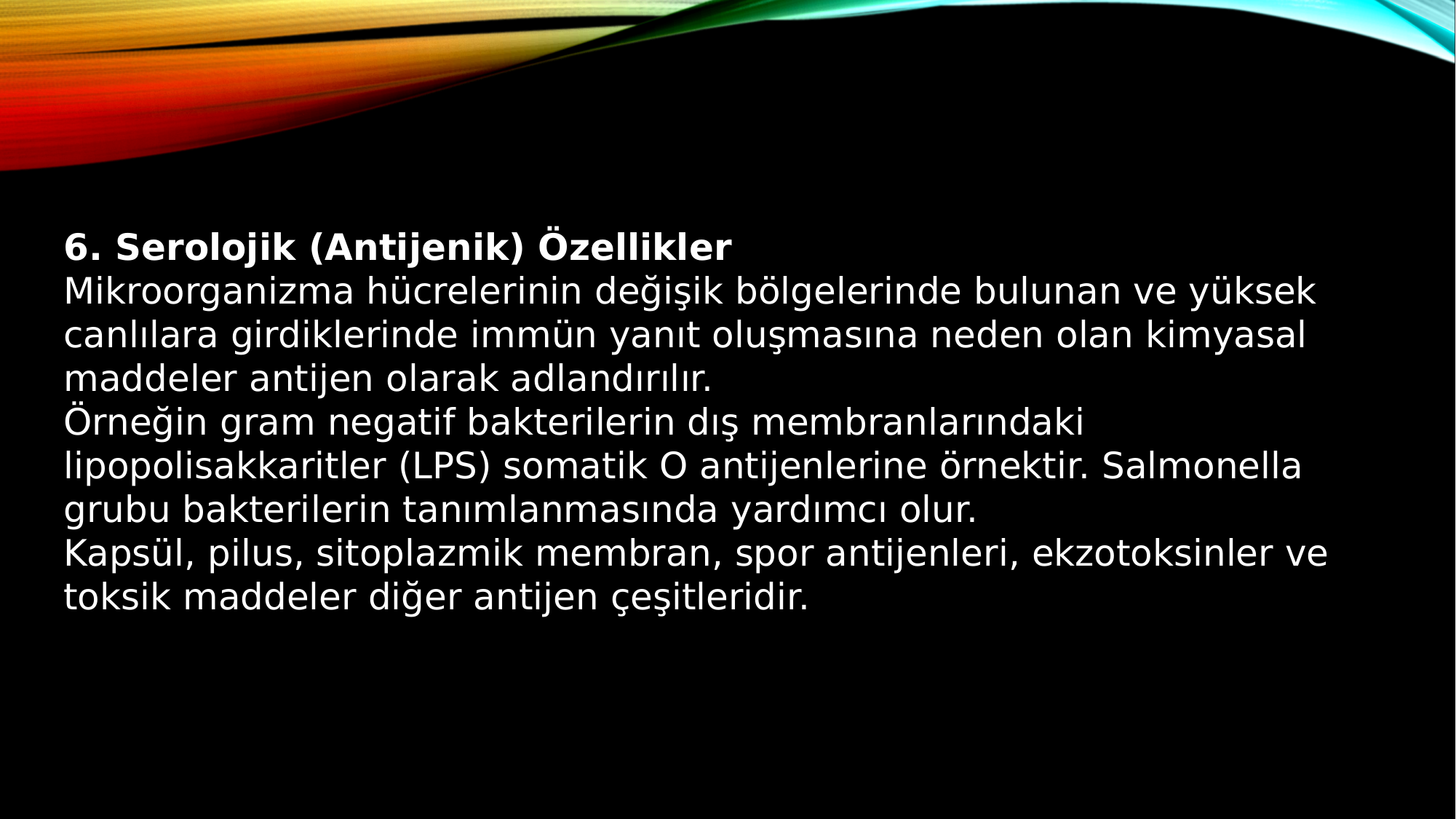

6. Serolojik (Antijenik) Özellikler
Mikroorganizma hücrelerinin değişik bölgelerinde bulunan ve yüksek canlılara girdiklerinde immün yanıt oluşmasına neden olan kimyasal maddeler antijen olarak adlandırılır.
Örneğin gram negatif bakterilerin dış membranlarındaki lipopolisakkaritler (LPS) somatik O antijenlerine örnektir. Salmonella grubu bakterilerin tanımlanmasında yardımcı olur.
Kapsül, pilus, sitoplazmik membran, spor antijenleri, ekzotoksinler ve toksik maddeler diğer antijen çeşitleridir.